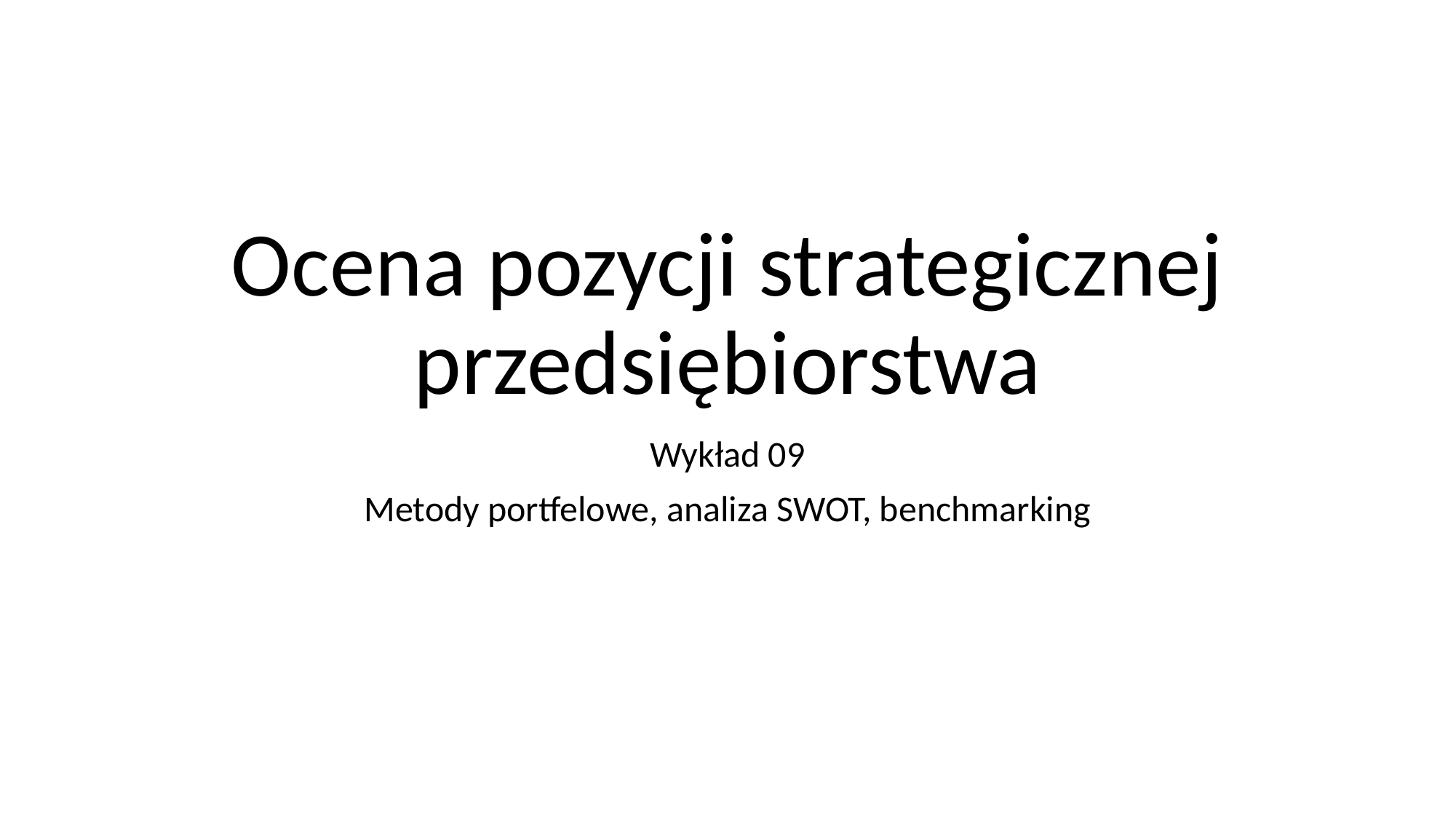

# Ocena pozycji strategicznej przedsiębiorstwa
Wykład 09
Metody portfelowe, analiza SWOT, benchmarking